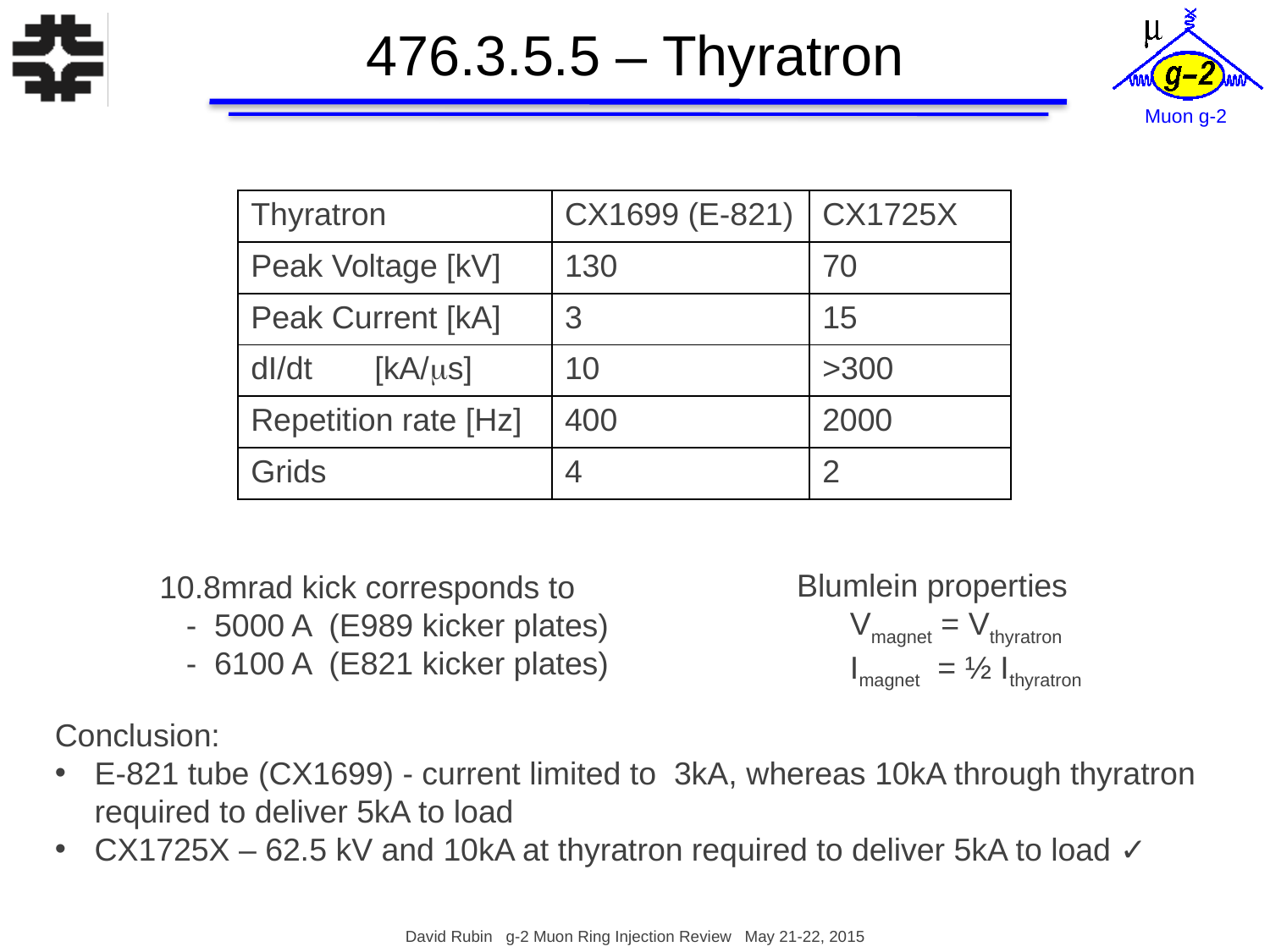

# 476.3.5.5 – Thyratron
| Thyratron | CX1699 (E-821) | CX1725X |
| --- | --- | --- |
| Peak Voltage [kV] | 130 | 70 |
| Peak Current [kA] | 3 | 15 |
| dI/dt [kA/μs] | 10 | >300 |
| Repetition rate [Hz] | 400 | 2000 |
| Grids | 4 | 2 |
Blumlein properties
      Vmagnet = Vthyratron
      Imagnet  = ½ Ithyratron
10.8mrad kick corresponds to
   -  5000 A  (E989 kicker plates)
   -  6100 A  (E821 kicker plates)
Conclusion:
E-821 tube (CX1699) - current limited to  3kA, whereas 10kA through thyratron required to deliver 5kA to load
CX1725X – 62.5 kV and 10kA at thyratron required to deliver 5kA to load ✓
David Rubin   g-2 Muon Ring Injection Review   May 21-22, 2015